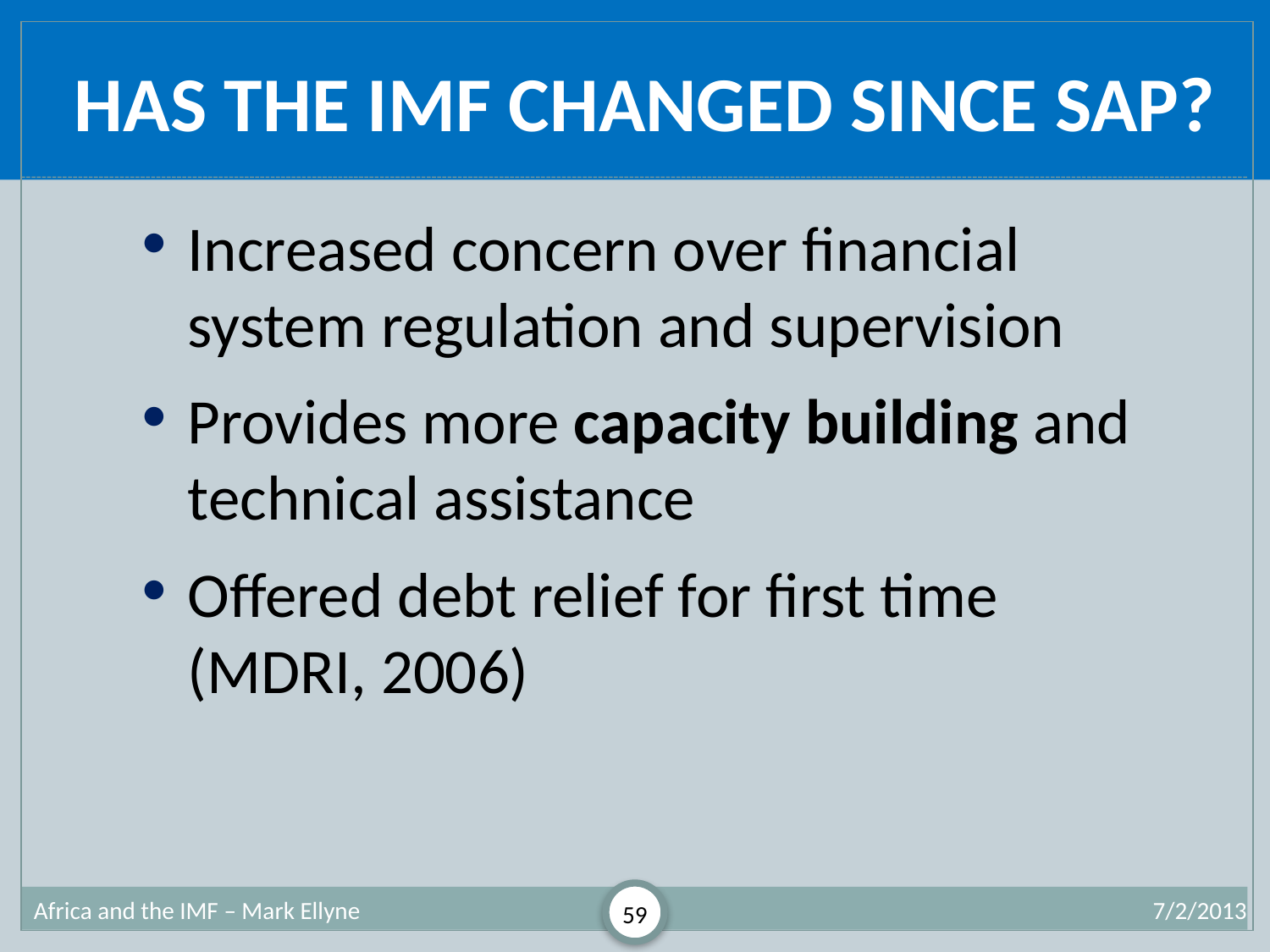

# Has the IMF Changed Since SAP?
Increased concern over financial system regulation and supervision
Provides more capacity building and technical assistance
Offered debt relief for first time (MDRI, 2006)

Africa and the IMF – Mark Ellyne
59
7/2/2013